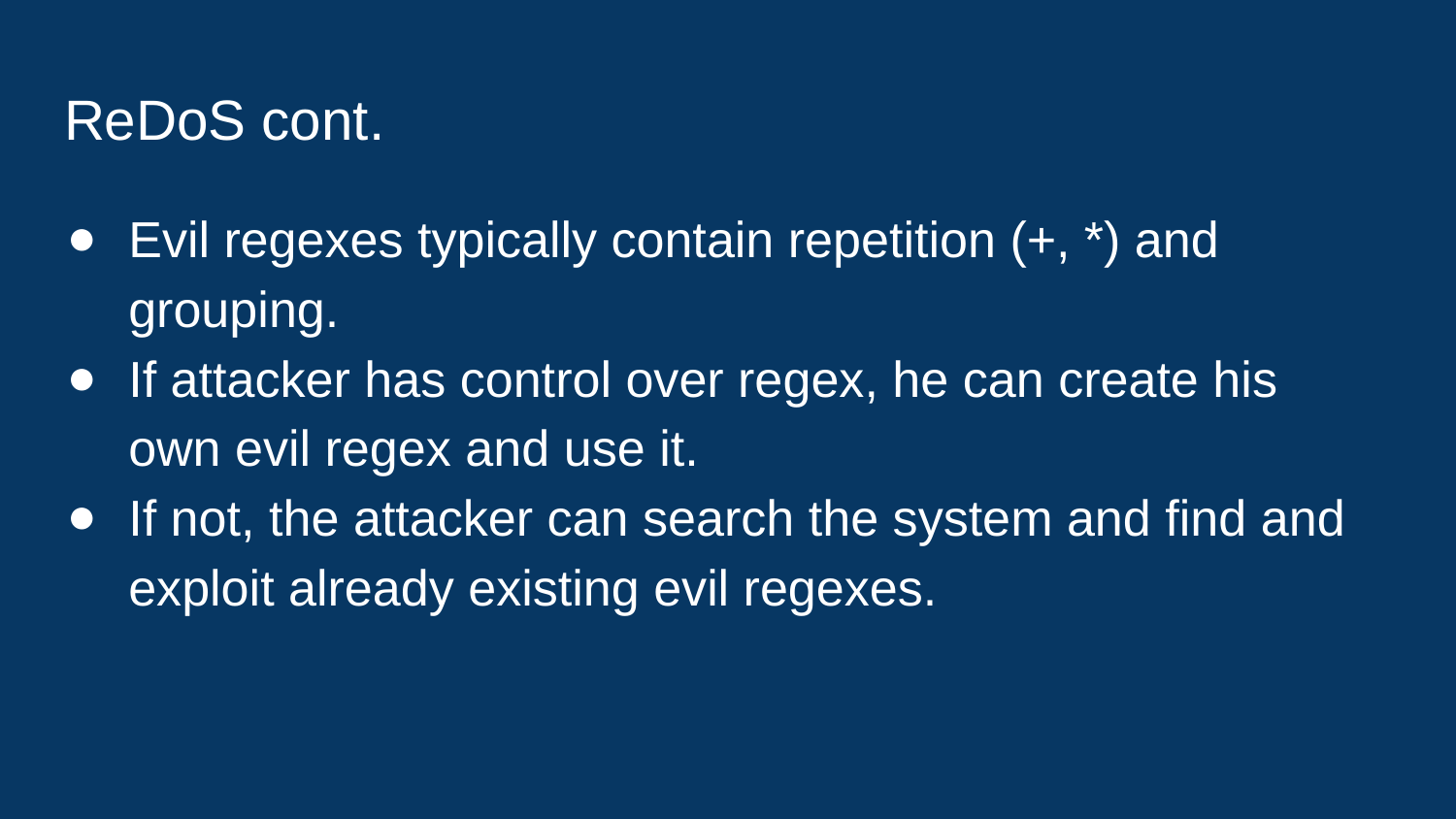

# ReDoS cont.
Evil regexes typically contain repetition (+, *) and grouping.
If attacker has control over regex, he can create his own evil regex and use it.
If not, the attacker can search the system and find and exploit already existing evil regexes.